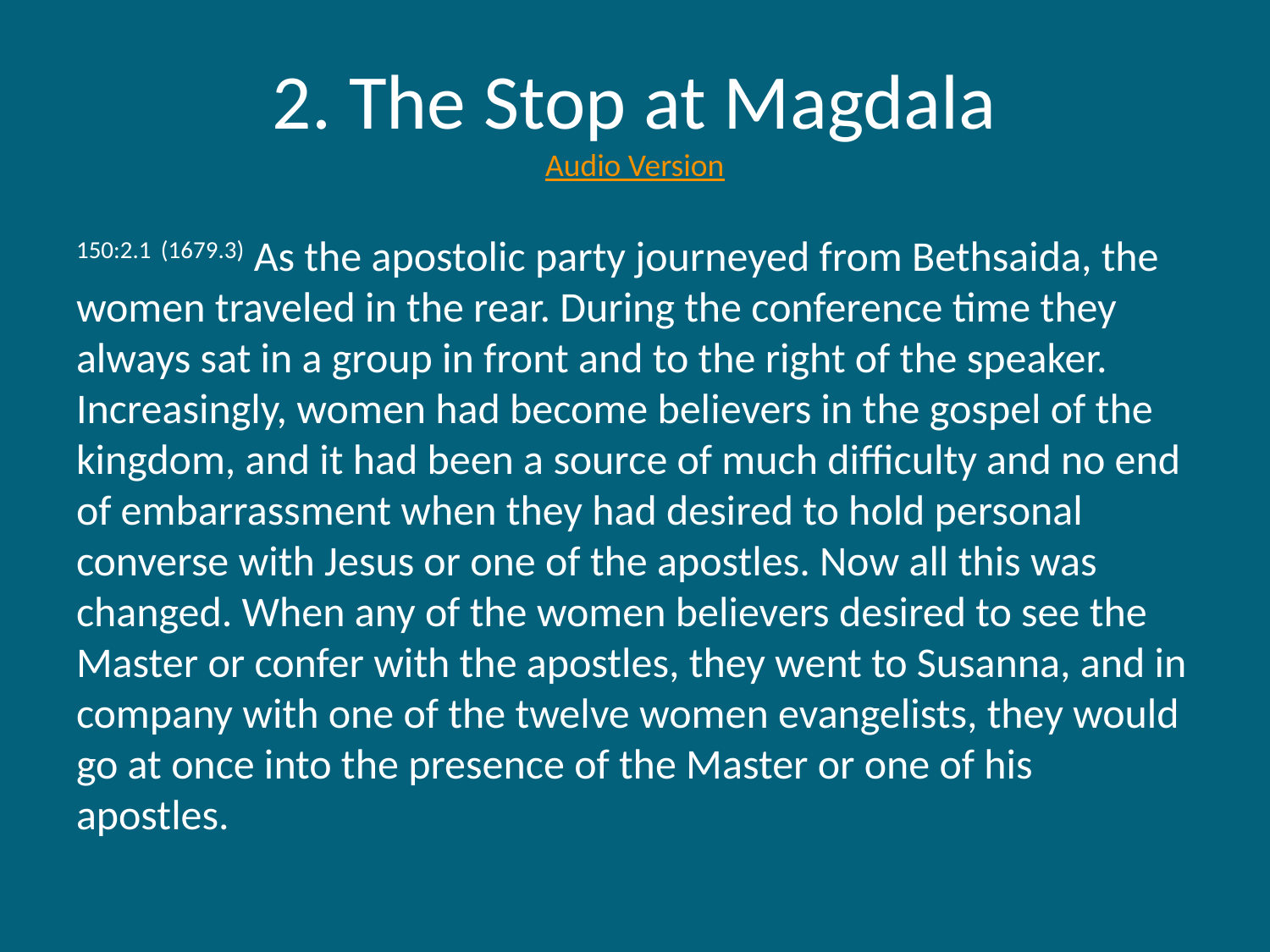

# 2. The Stop at Magdala Audio Version
150:2.1 (1679.3) As the apostolic party journeyed from Bethsaida, the women traveled in the rear. During the conference time they always sat in a group in front and to the right of the speaker. Increasingly, women had become believers in the gospel of the kingdom, and it had been a source of much difficulty and no end of embarrassment when they had desired to hold personal converse with Jesus or one of the apostles. Now all this was changed. When any of the women believers desired to see the Master or confer with the apostles, they went to Susanna, and in company with one of the twelve women evangelists, they would go at once into the presence of the Master or one of his apostles.